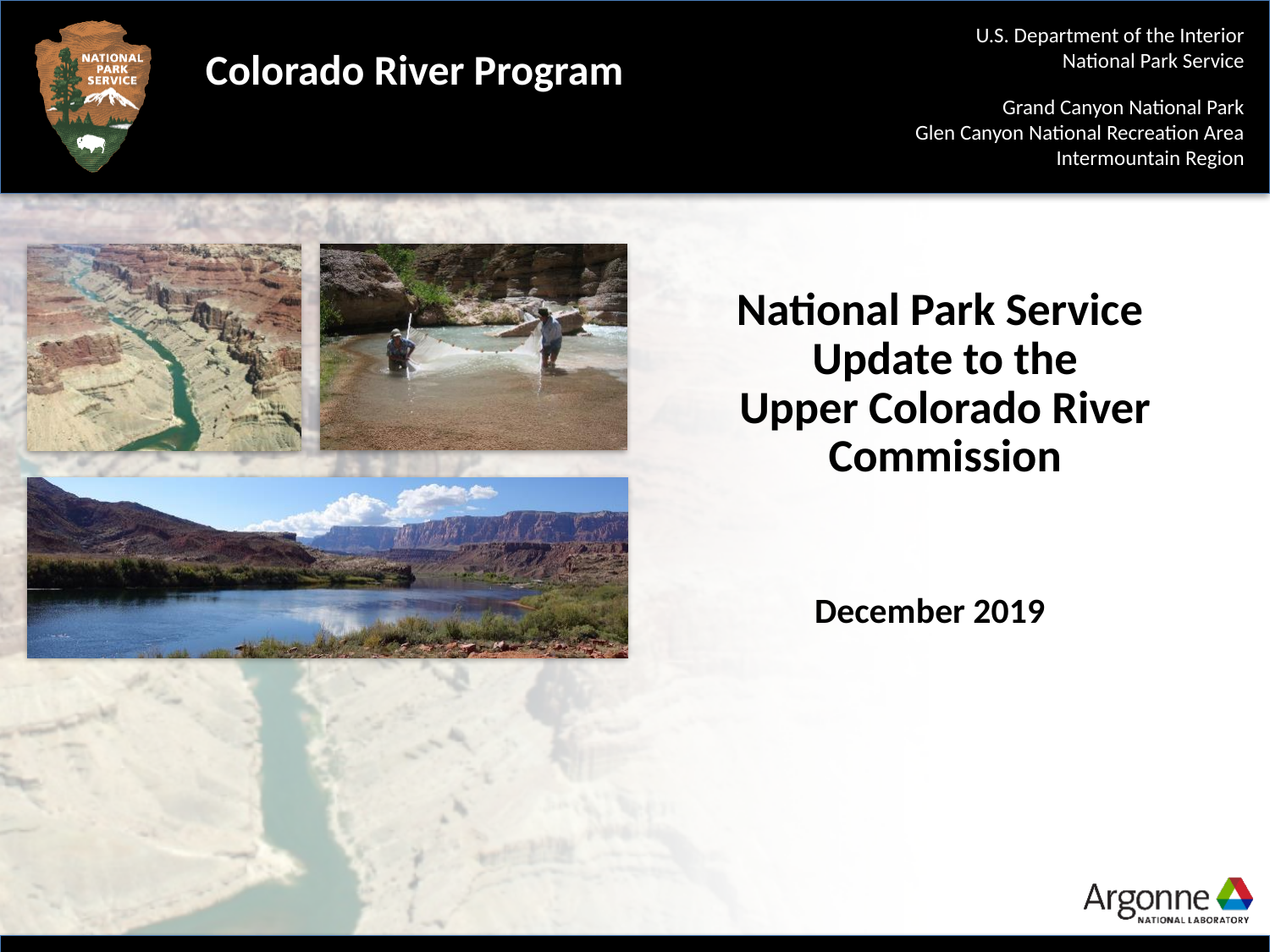

Colorado River Program

# National Park Service Update to the Upper Colorado River Commission
December 2019